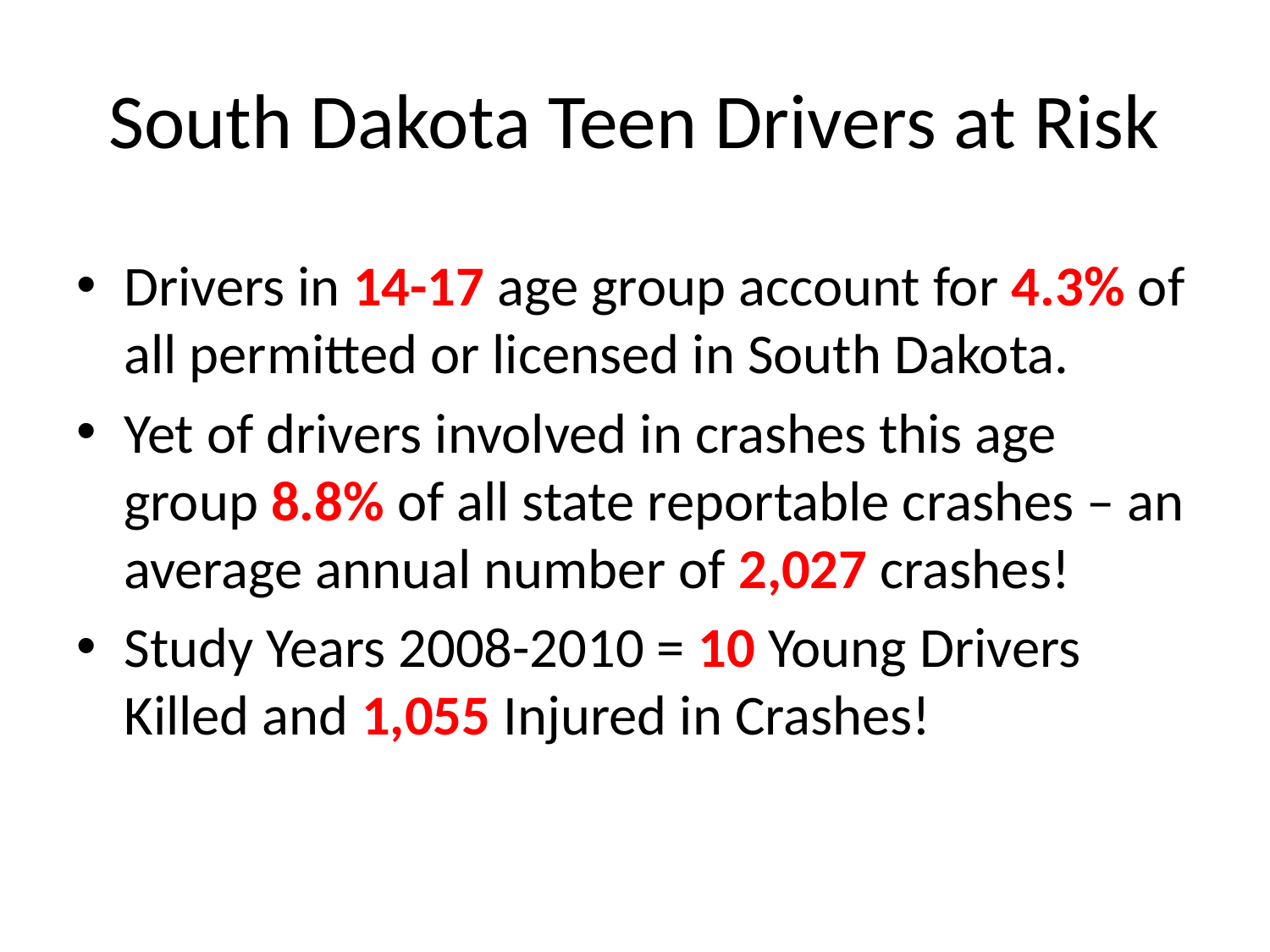

# South Dakota Teen Drivers at Risk
Drivers in 14-17 age group account for 4.3% of all permitted or licensed in South Dakota.
Yet of drivers involved in crashes this age group 8.8% of all state reportable crashes – an average annual number of 2,027 crashes!
Study Years 2008-2010 = 10 Young Drivers Killed and 1,055 Injured in Crashes!